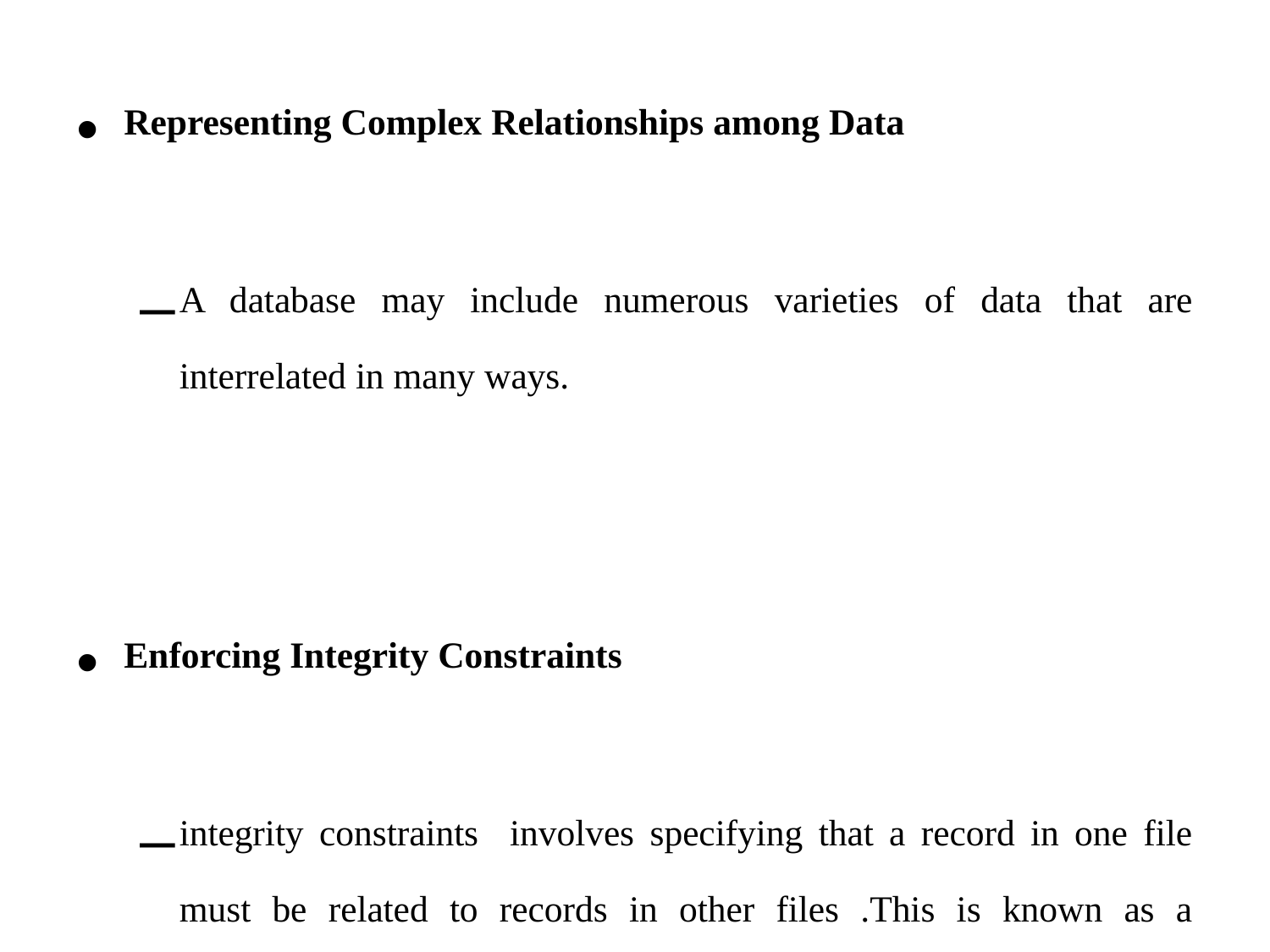

#
Representing Complex Relationships among Data

A database may include numerous varieties of data that are interrelated in many ways.

Enforcing Integrity Constraints

integrity constraints  involves specifying that a record in one file must be related to records in other files .This is known as a referential integrity constraint.
Another type of constraint specifies uniqueness on data item values. This is known as a key or uniqueness constraint.